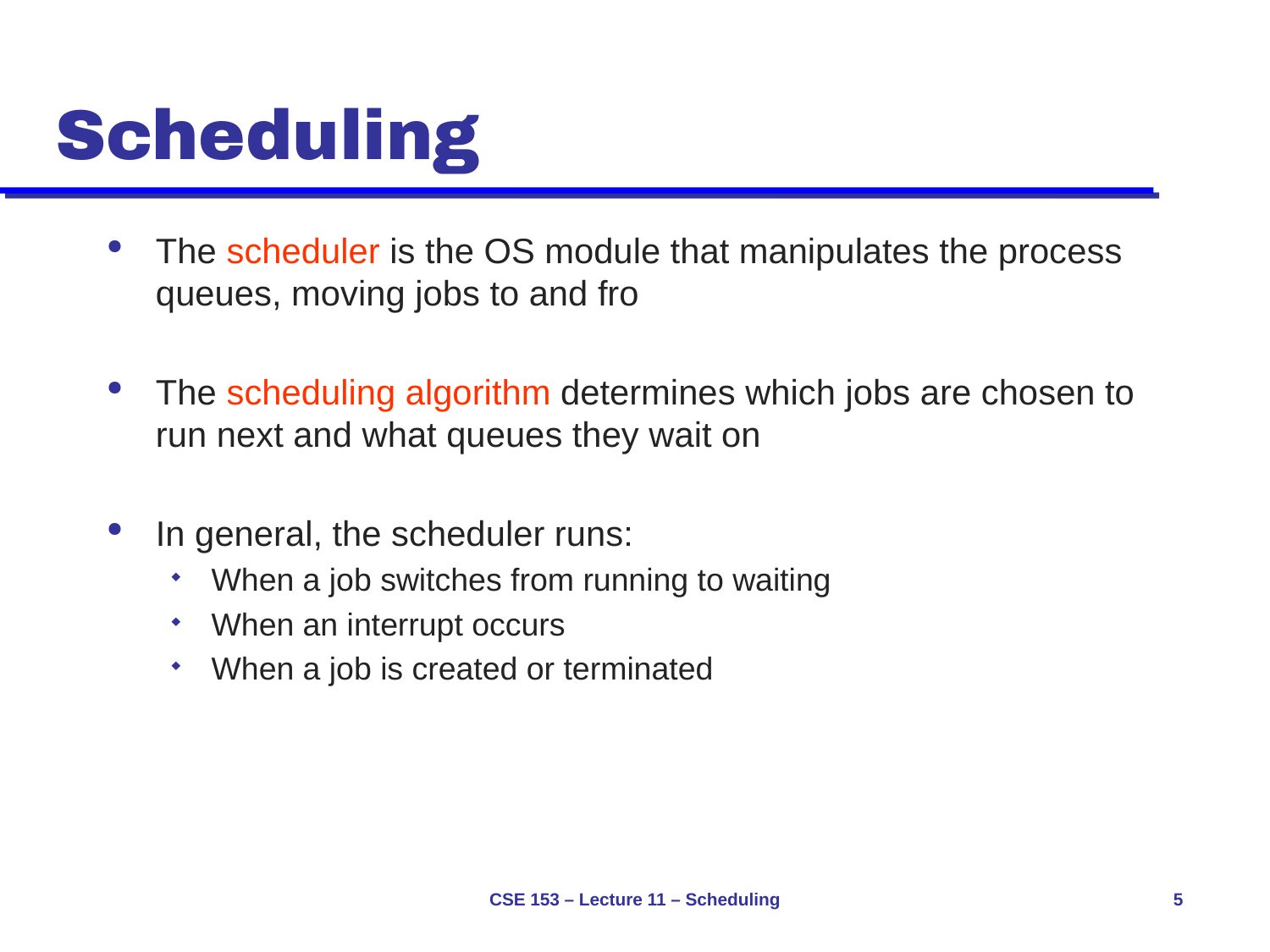

# Scheduling
The scheduler is the OS module that manipulates the process queues, moving jobs to and fro

The scheduling algorithm determines which jobs are chosen to run next and what queues they wait on

In general, the scheduler runs:
When a job switches from running to waiting
When an interrupt occurs
When a job is created or terminated
CSE 153 – Lecture 11 – Scheduling
5